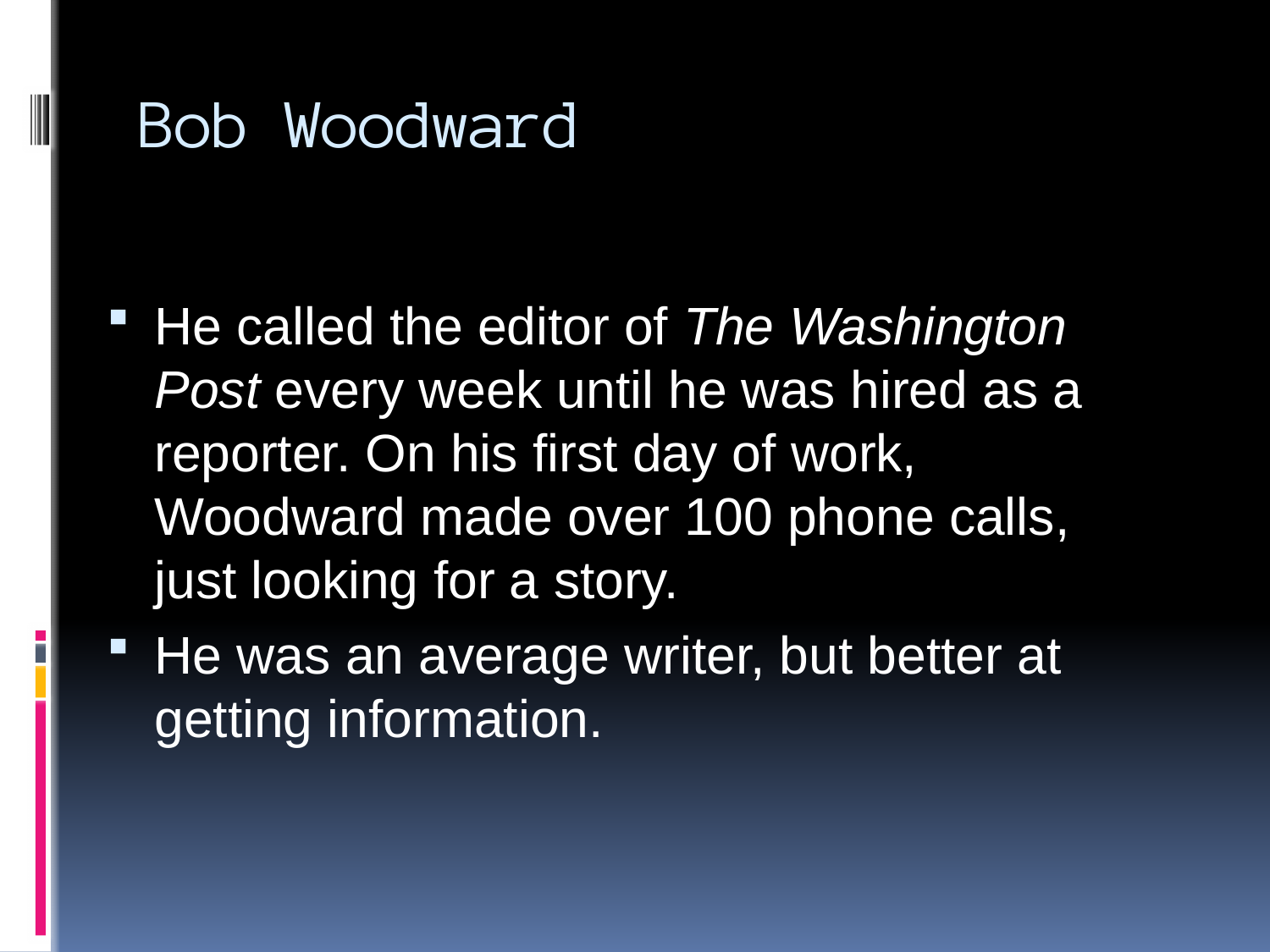

# Bob Woodward
He called the editor of The Washington Post every week until he was hired as a reporter. On his first day of work, Woodward made over 100 phone calls, just looking for a story.
He was an average writer, but better at getting information.